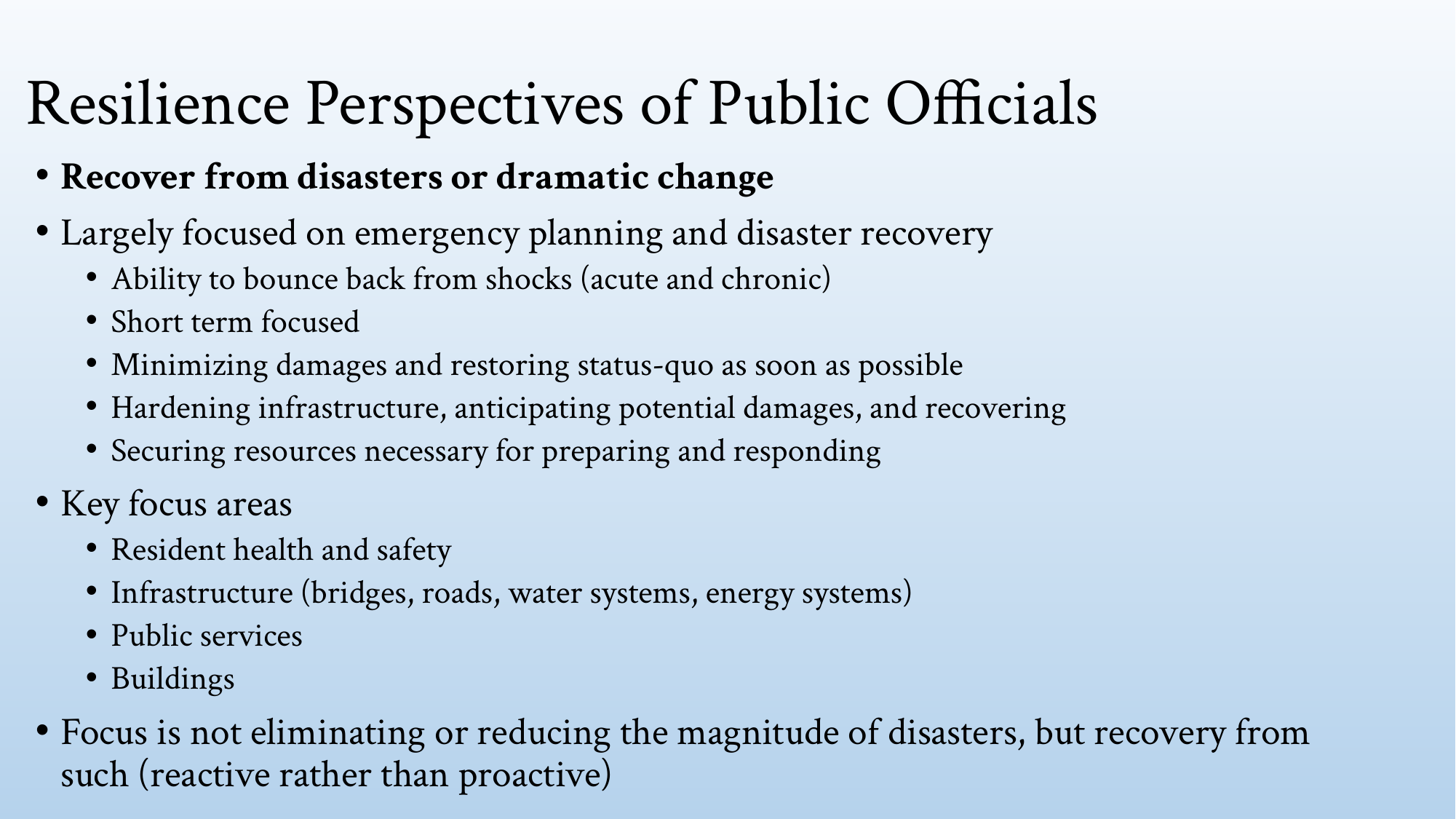

# Resilience Perspectives of Public Officials
Recover from disasters or dramatic change
Largely focused on emergency planning and disaster recovery
Ability to bounce back from shocks (acute and chronic)
Short term focused
Minimizing damages and restoring status-quo as soon as possible
Hardening infrastructure, anticipating potential damages, and recovering
Securing resources necessary for preparing and responding
Key focus areas
Resident health and safety
Infrastructure (bridges, roads, water systems, energy systems)
Public services
Buildings
Focus is not eliminating or reducing the magnitude of disasters, but recovery from such (reactive rather than proactive)